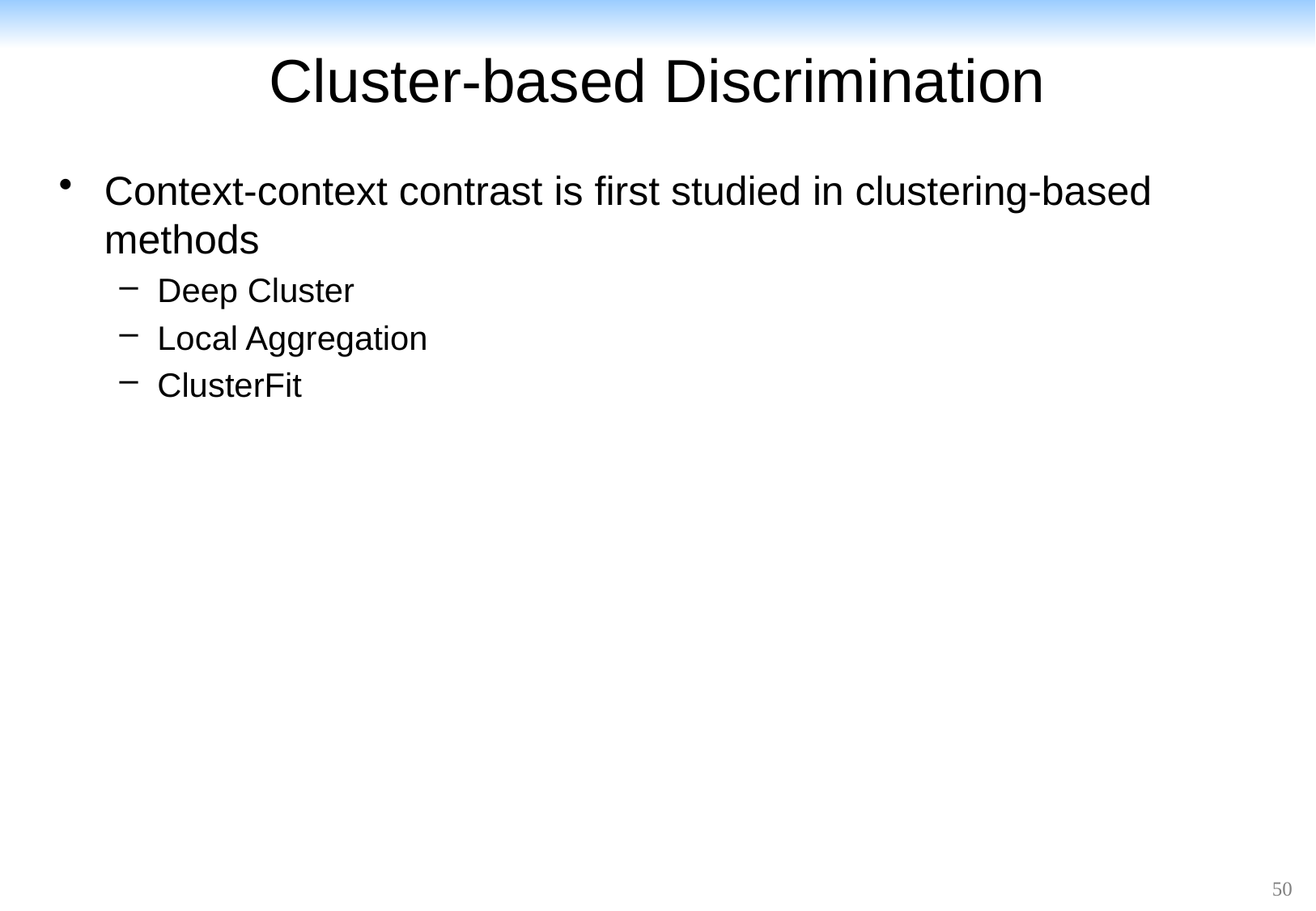

# Cluster-based Discrimination
Context-context contrast is first studied in clustering-based methods
Deep Cluster
Local Aggregation
ClusterFit